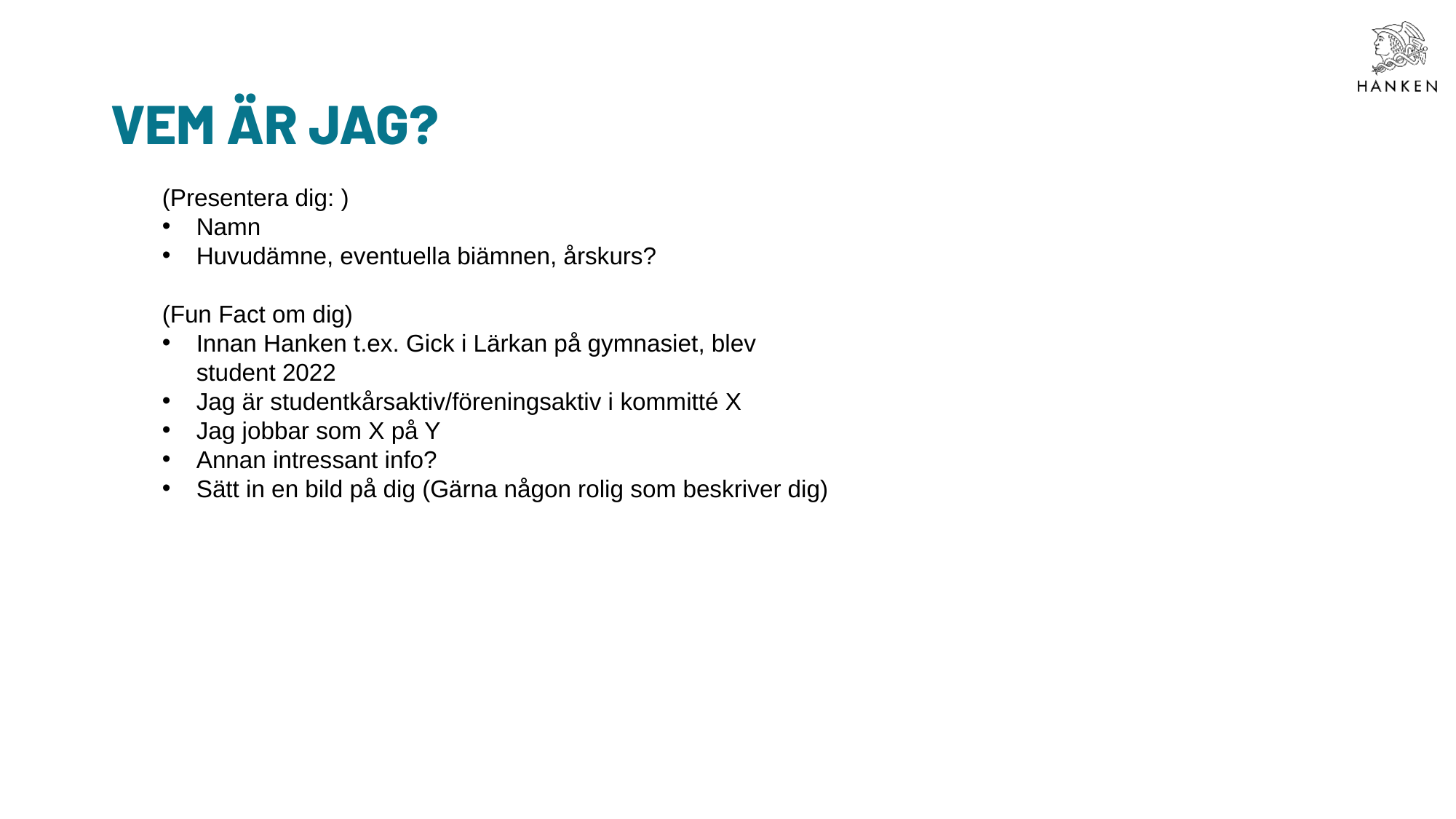

# VEM ÄR JAG?
(Presentera dig: )
Namn
Huvudämne, eventuella biämnen, årskurs?

(Fun Fact om dig)
Innan Hanken t.ex. Gick i Lärkan på gymnasiet, blev student 2022
Jag är studentkårsaktiv/föreningsaktiv i kommitté X
Jag jobbar som X på Y
Annan intressant info?
Sätt in en bild på dig (Gärna någon rolig som beskriver dig)